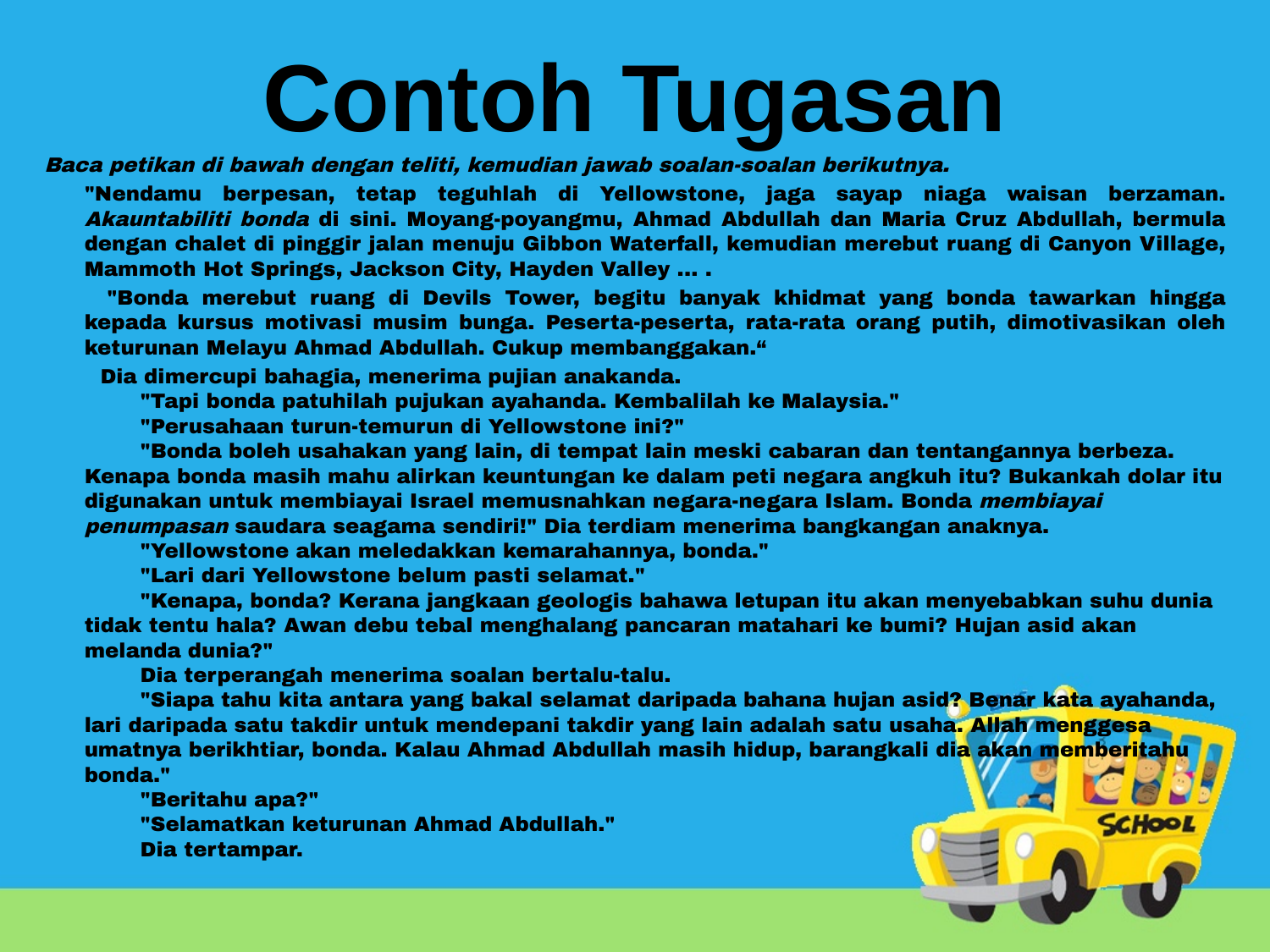

# Contoh Tugasan

Baca petikan di bawah dengan teliti, kemudian jawab soalan-soalan berikutnya.
		"Nendamu berpesan, tetap teguhlah di Yellowstone, jaga sayap niaga waisan berzaman. Akauntabiliti bonda di sini. Moyang-poyangmu, Ahmad Abdullah dan Maria Cruz Abdullah, bermula dengan chalet di pinggir jalan menuju Gibbon Waterfall, kemudian merebut ruang di Canyon Village, Mammoth Hot Springs, Jackson City, Hayden Valley ... .
        "Bonda merebut ruang di Devils Tower, begitu banyak khidmat yang bonda tawarkan hingga kepada kursus motivasi musim bunga. Peserta-peserta, rata-rata orang putih, dimotivasikan oleh keturunan Melayu Ahmad Abdullah. Cukup membanggakan.“
        Dia dimercupi bahagia, menerima pujian anakanda.
        "Tapi bonda patuhilah pujukan ayahanda. Kembalilah ke Malaysia."
        "Perusahaan turun-temurun di Yellowstone ini?"
        "Bonda boleh usahakan yang lain, di tempat lain meski cabaran dan tentangannya berbeza. Kenapa bonda masih mahu alirkan keuntungan ke dalam peti negara angkuh itu? Bukankah dolar itu digunakan untuk membiayai Israel memusnahkan negara-negara Islam. Bonda membiayai penumpasan saudara seagama sendiri!" Dia terdiam menerima bangkangan anaknya.
        "Yellowstone akan meledakkan kemarahannya, bonda."
        "Lari dari Yellowstone belum pasti selamat."
        "Kenapa, bonda? Kerana jangkaan geologis bahawa letupan itu akan menyebabkan suhu dunia tidak tentu hala? Awan debu tebal menghalang pancaran matahari ke bumi? Hujan asid akan melanda dunia?"
        Dia terperangah menerima soalan bertalu-talu.
        "Siapa tahu kita antara yang bakal selamat daripada bahana hujan asid? Benar kata ayahanda, lari daripada satu takdir untuk mendepani takdir yang lain adalah satu usaha. Allah menggesa umatnya berikhtiar, bonda. Kalau Ahmad Abdullah masih hidup, barangkali dia akan memberitahu bonda."
        "Beritahu apa?"
        "Selamatkan keturunan Ahmad Abdullah."
        Dia tertampar.